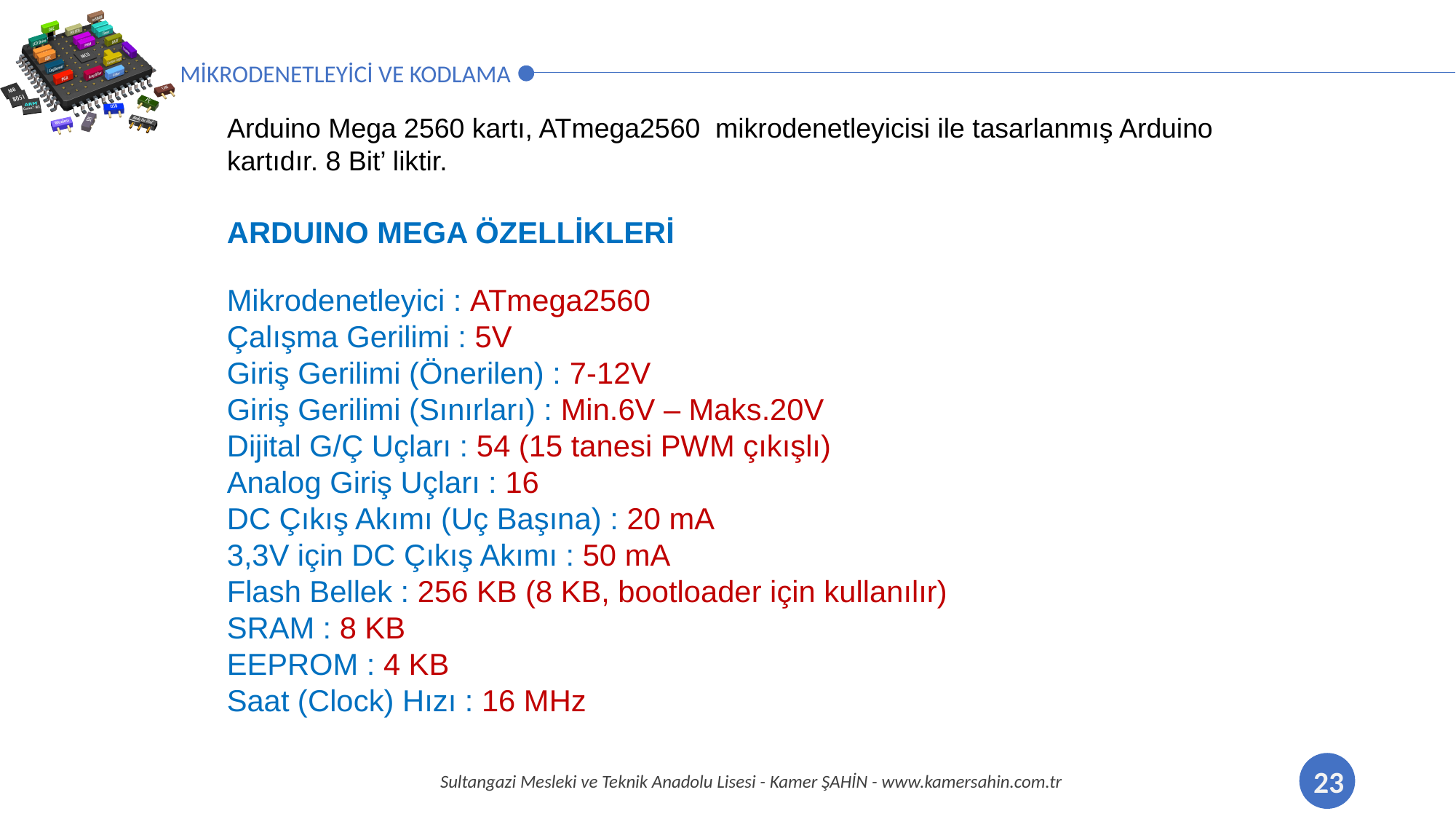

Arduino Mega 2560 kartı, ATmega2560  mikrodenetleyicisi ile tasarlanmış Arduino kartıdır. 8 Bit’ liktir.
ARDUINO MEGA ÖZELLİKLERİ
Mikrodenetleyici : ATmega2560
Çalışma Gerilimi : 5V
Giriş Gerilimi (Önerilen) : 7-12V
Giriş Gerilimi (Sınırları) : Min.6V – Maks.20V
Dijital G/Ç Uçları : 54 (15 tanesi PWM çıkışlı)
Analog Giriş Uçları : 16
DC Çıkış Akımı (Uç Başına) : 20 mA
3,3V için DC Çıkış Akımı : 50 mA
Flash Bellek : 256 KB (8 KB, bootloader için kullanılır)
SRAM : 8 KB
EEPROM : 4 KB
Saat (Clock) Hızı : 16 MHz
23
Sultangazi Mesleki ve Teknik Anadolu Lisesi - Kamer ŞAHİN - www.kamersahin.com.tr